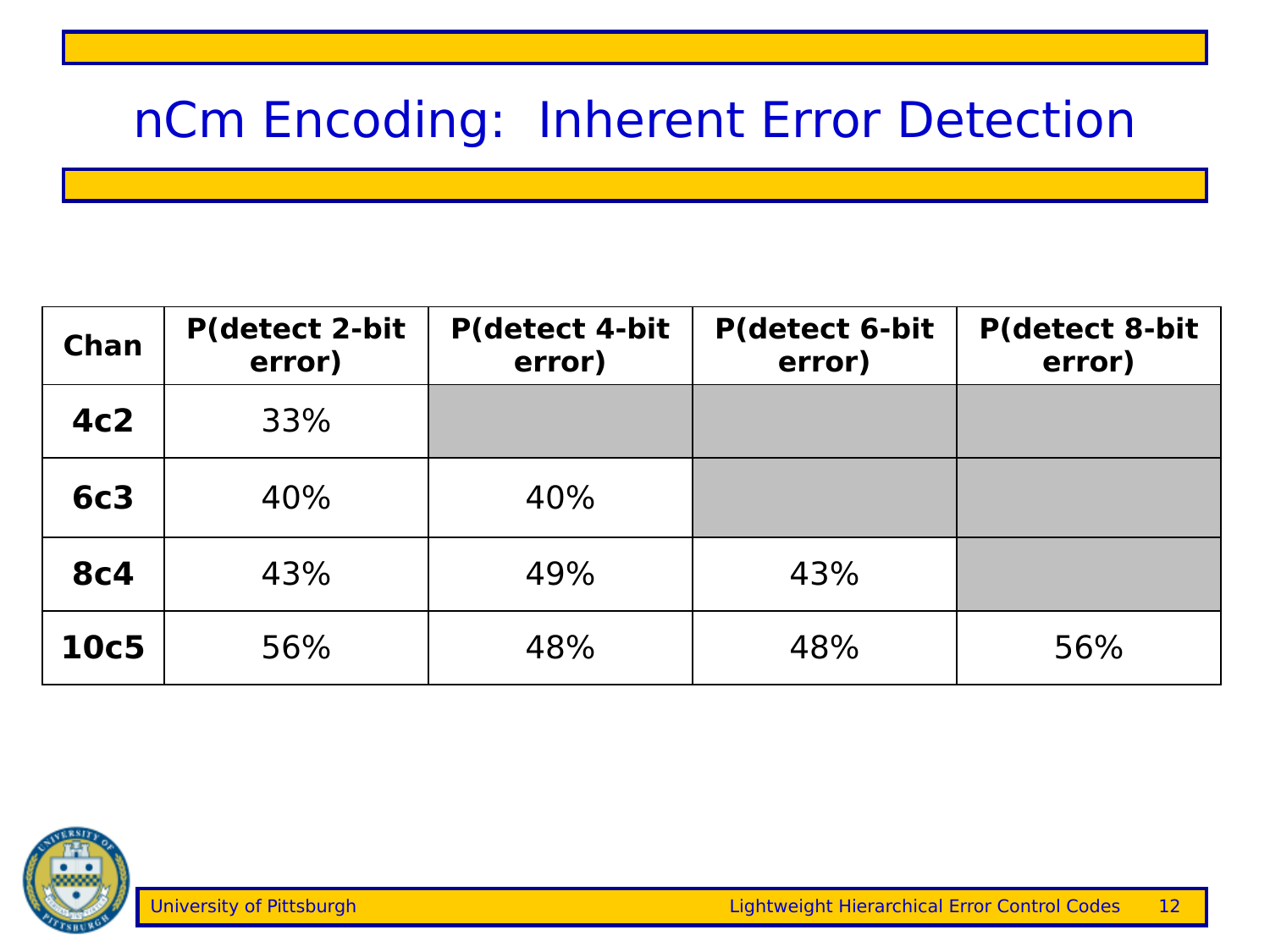

# nCm Encoding:  Inherent Error Detection
| Chan | P(detect 2-bit error) | P(detect 4-bit error) | P(detect 6-bit error) | P(detect 8-bit error) |
| --- | --- | --- | --- | --- |
| 4c2 | 33% |  |  |  |
| 6c3 | 40% | 40% |  |  |
| 8c4 | 43% | 49% | 43% |  |
| 10c5 | 56% | 48% | 48% | 56% |
University of Pittsburgh	Lightweight Hierarchical Error Control Codes	12